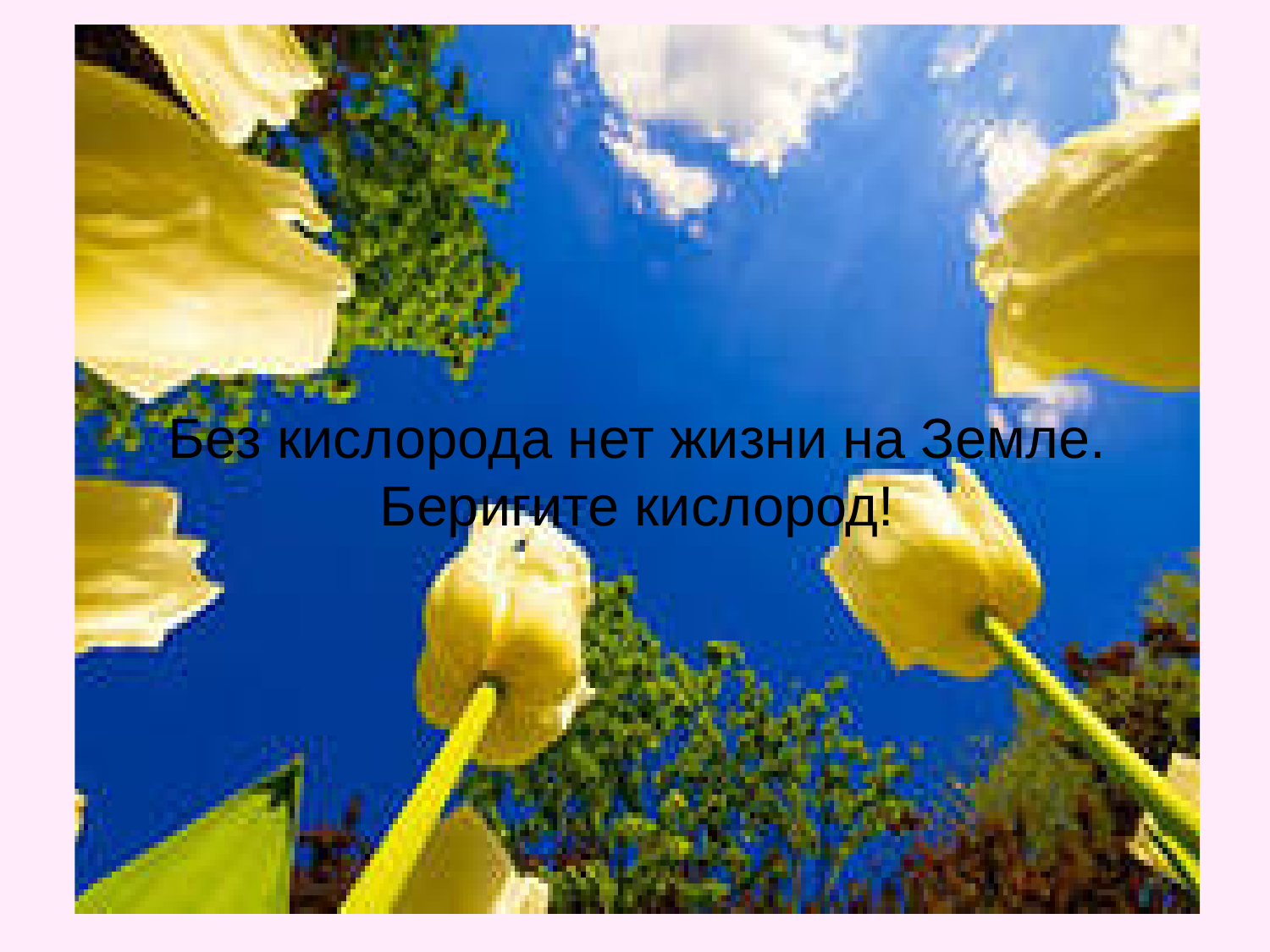

Без кислорода нет жизни на Земле.
Беригите кислород!